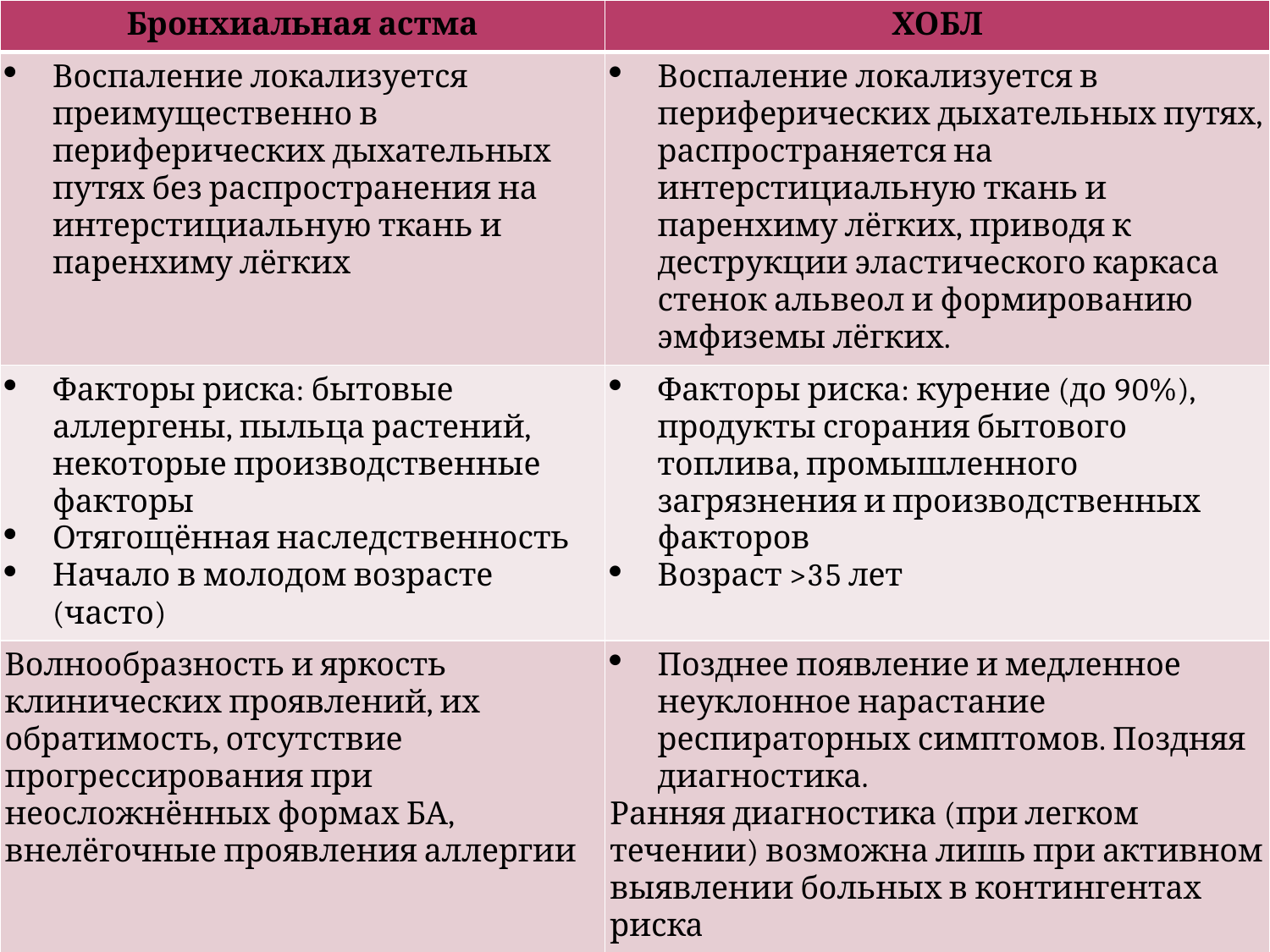

| Бронхиальная астма | ХОБЛ |
| --- | --- |
| Воспаление локализуется преимущественно в периферических дыхательных путях без распространения на интерстициальную ткань и паренхиму лёгких | Воспаление локализуется в периферических дыхательных путях, распространяется на интерстициальную ткань и паренхиму лёгких, приводя к деструкции эластического каркаса стенок альвеол и формированию эмфиземы лёгких. |
| Факторы риска: бытовые аллергены, пыльца растений, некоторые производственные факторы Отягощённая наследственность Начало в молодом возрасте (часто) | Факторы риска: курение (до 90%), продукты сгорания бытового топлива, промышленного загрязнения и производственных факторов Возраст >35 лет |
| Волнообразность и яркость клинических проявлений, их обратимость, отсутствие прогрессирования при неосложнённых формах БА, внелёгочные проявления аллергии | Позднее появление и медленное неуклонное нарастание респираторных симптомов. Поздняя диагностика. Ранняя диагностика (при легком течении) возможна лишь при активном выявлении больных в контингентах риска |
| Прирост ОФВ1≥ 12% от исходной величины и ≥ 200 мл в ингаляционной пробе с бронхо-дилататорами | Снижение ОФВ1/ФЖЕЛ < 70 % Прирост ОФВ1 < 12% и < 200 мл в ингаляционной пробе с коротко-действующими бронходилататорами\* |
#